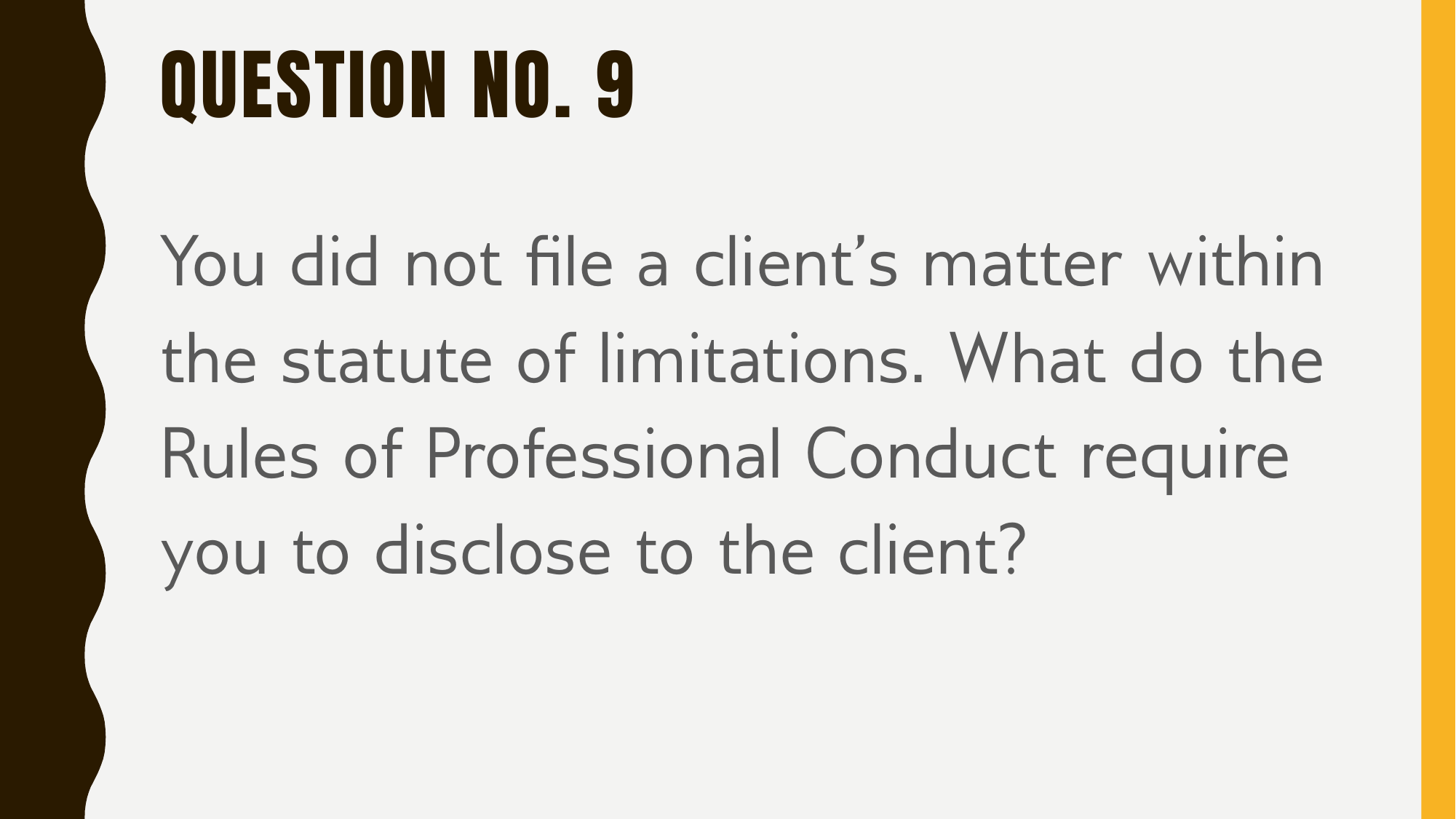

# Question No. 9
You did not file a client’s matter within the statute of limitations. What do the Rules of Professional Conduct require you to disclose to the client?